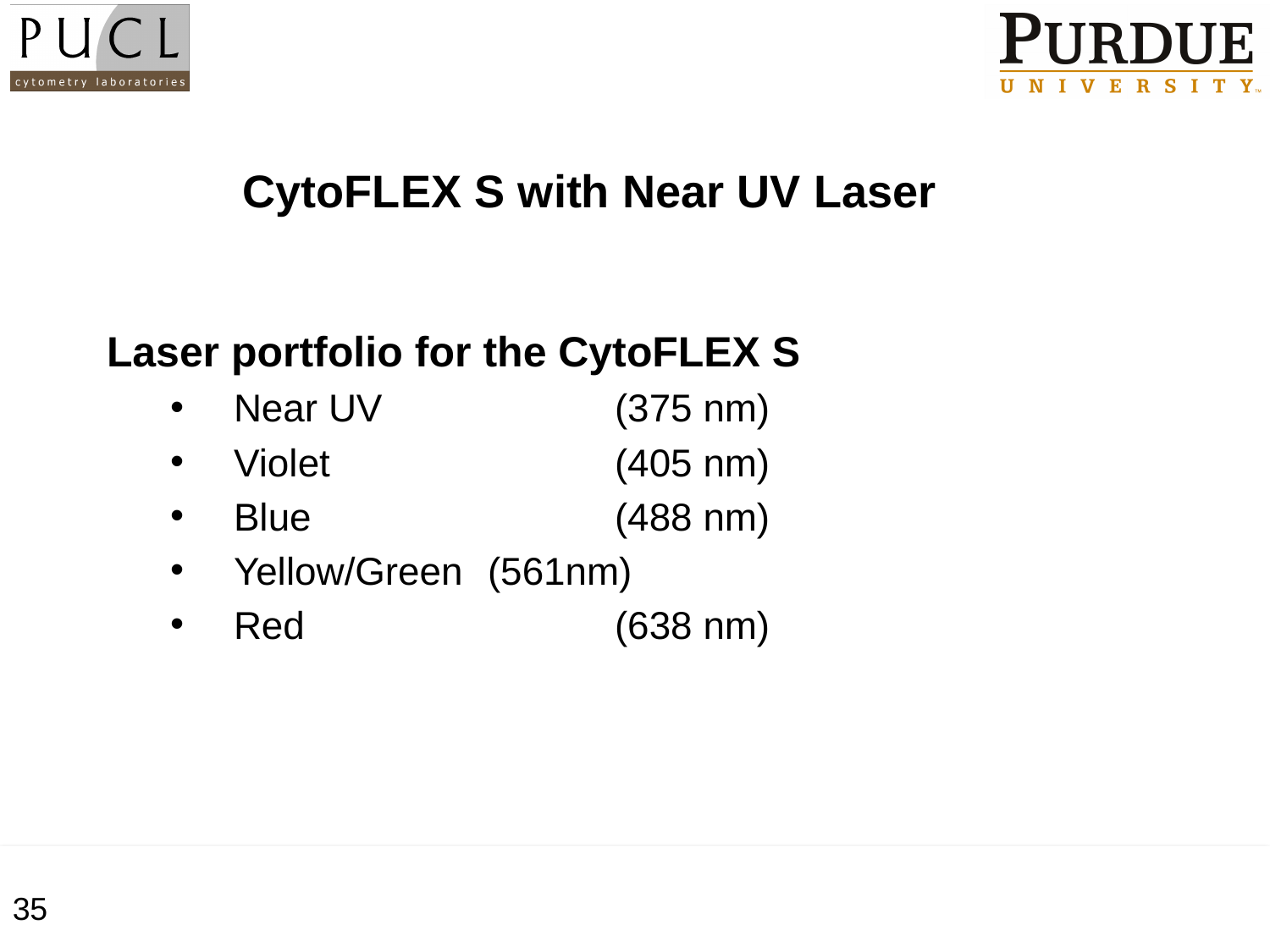

# CytoFLEX S with Near UV Laser
Laser portfolio for the CytoFLEX S
Near UV 		(375 nm)
Violet 			(405 nm)
Blue 			(488 nm)
Yellow/Green 	(561nm)
Red 			(638 nm)

35